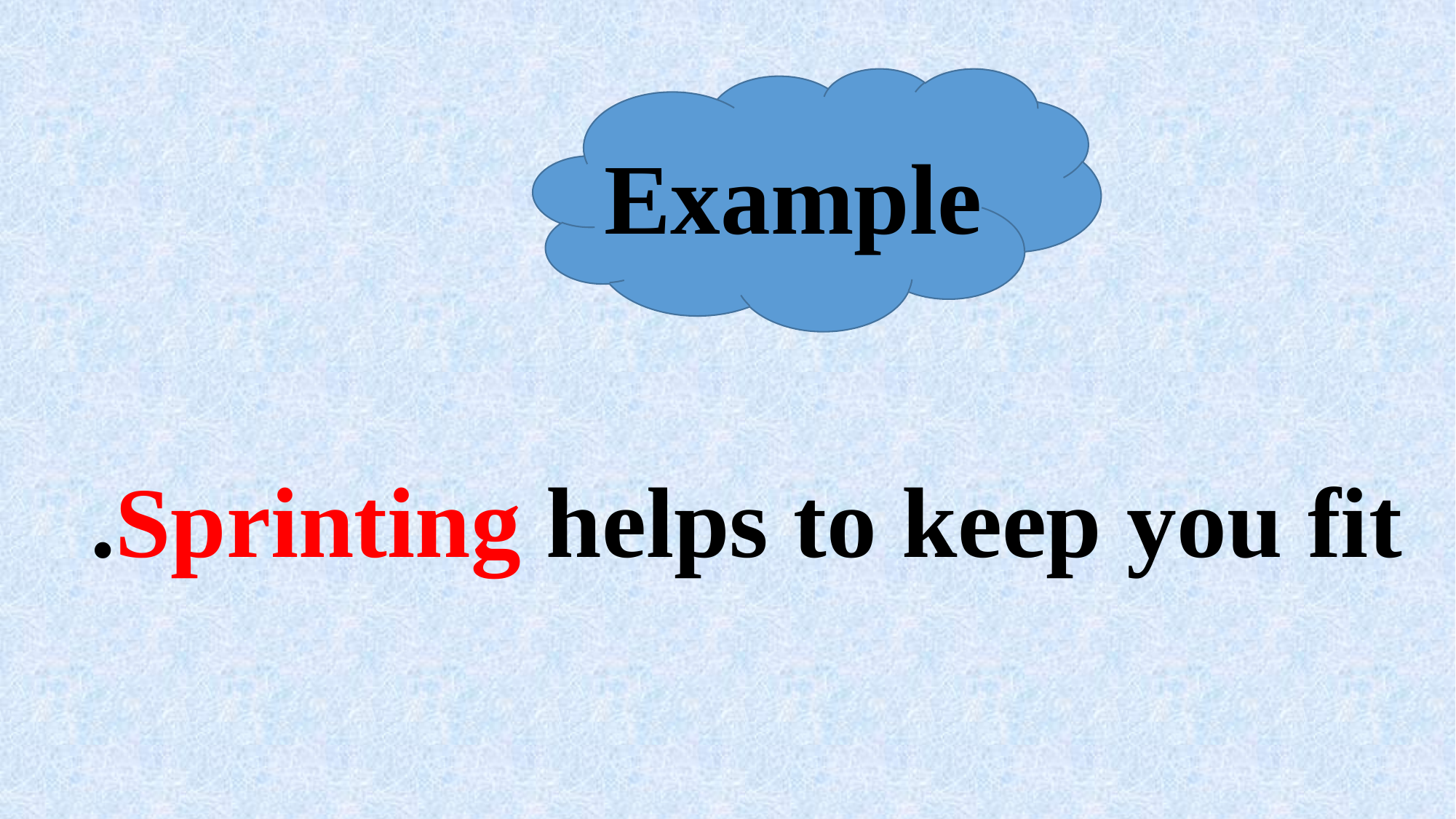

Example
Sprinting helps to keep you fit.